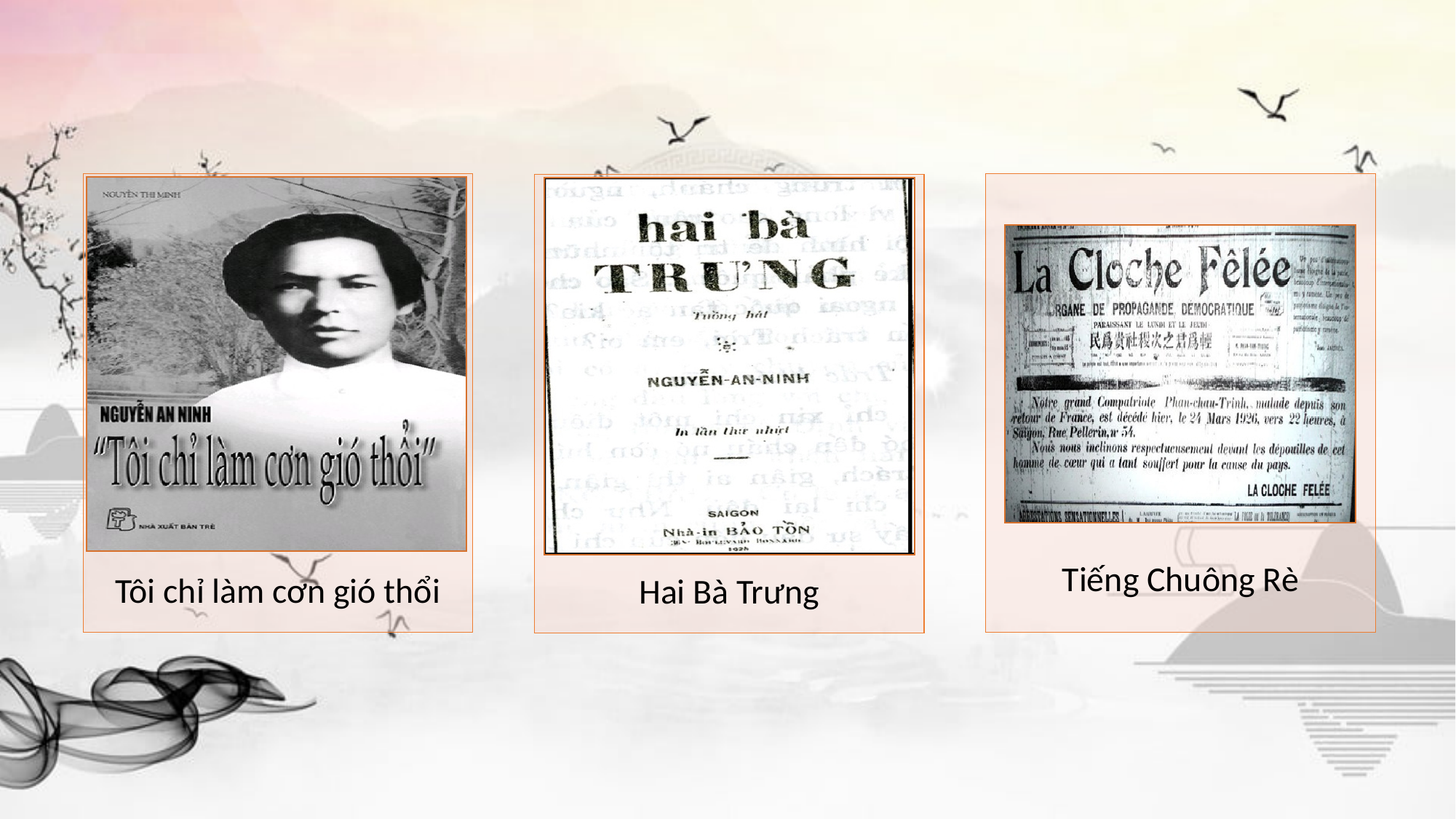

Tôi chỉ làm cơn gió thổi
Hai Bà Trưng
Tiếng Chuông Rè